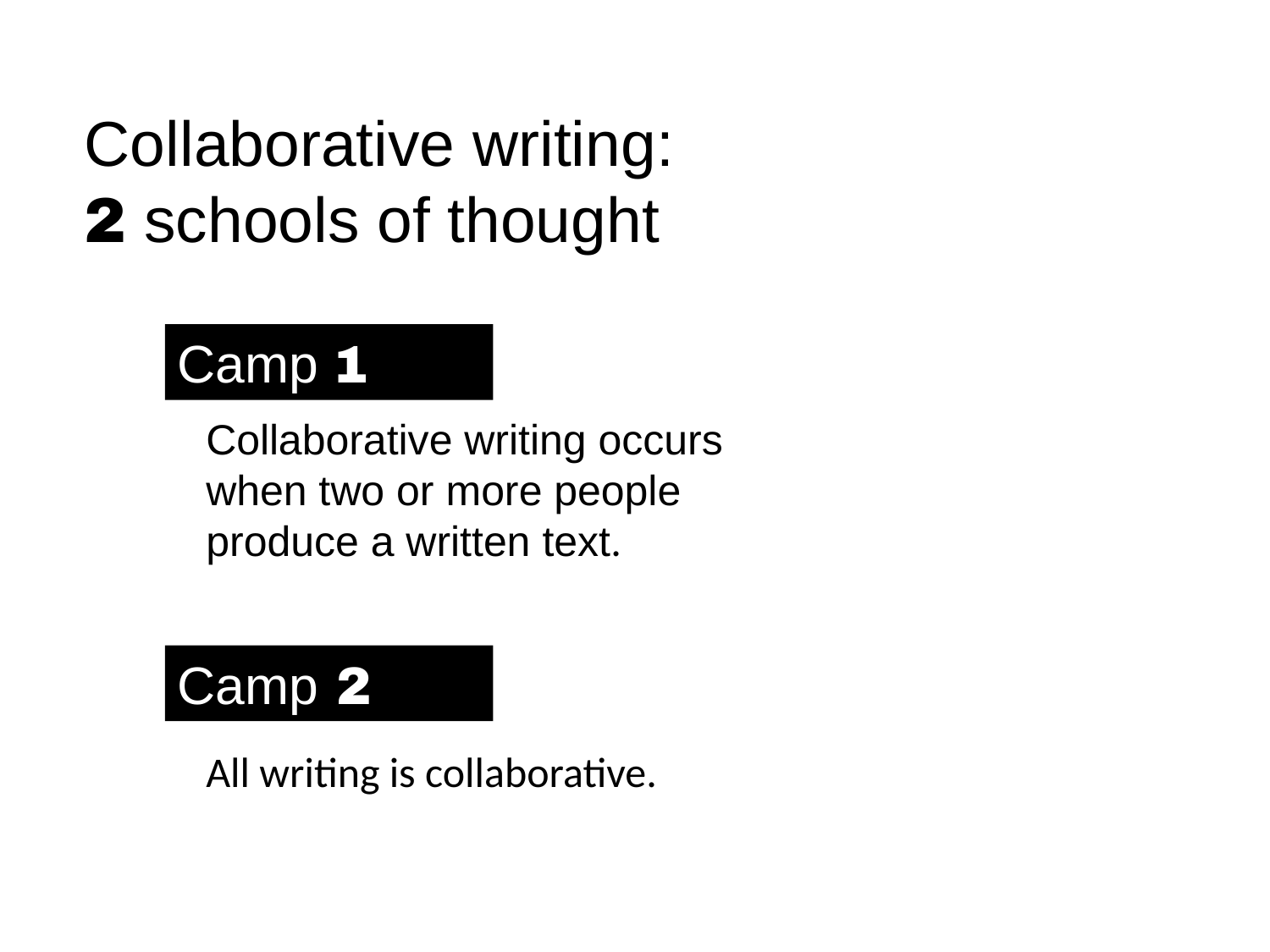

Collaborative writing:
2 schools of thought
Camp 1
Collaborative writing occurs when two or more people produce a written text.
Camp 2
All writing is collaborative.